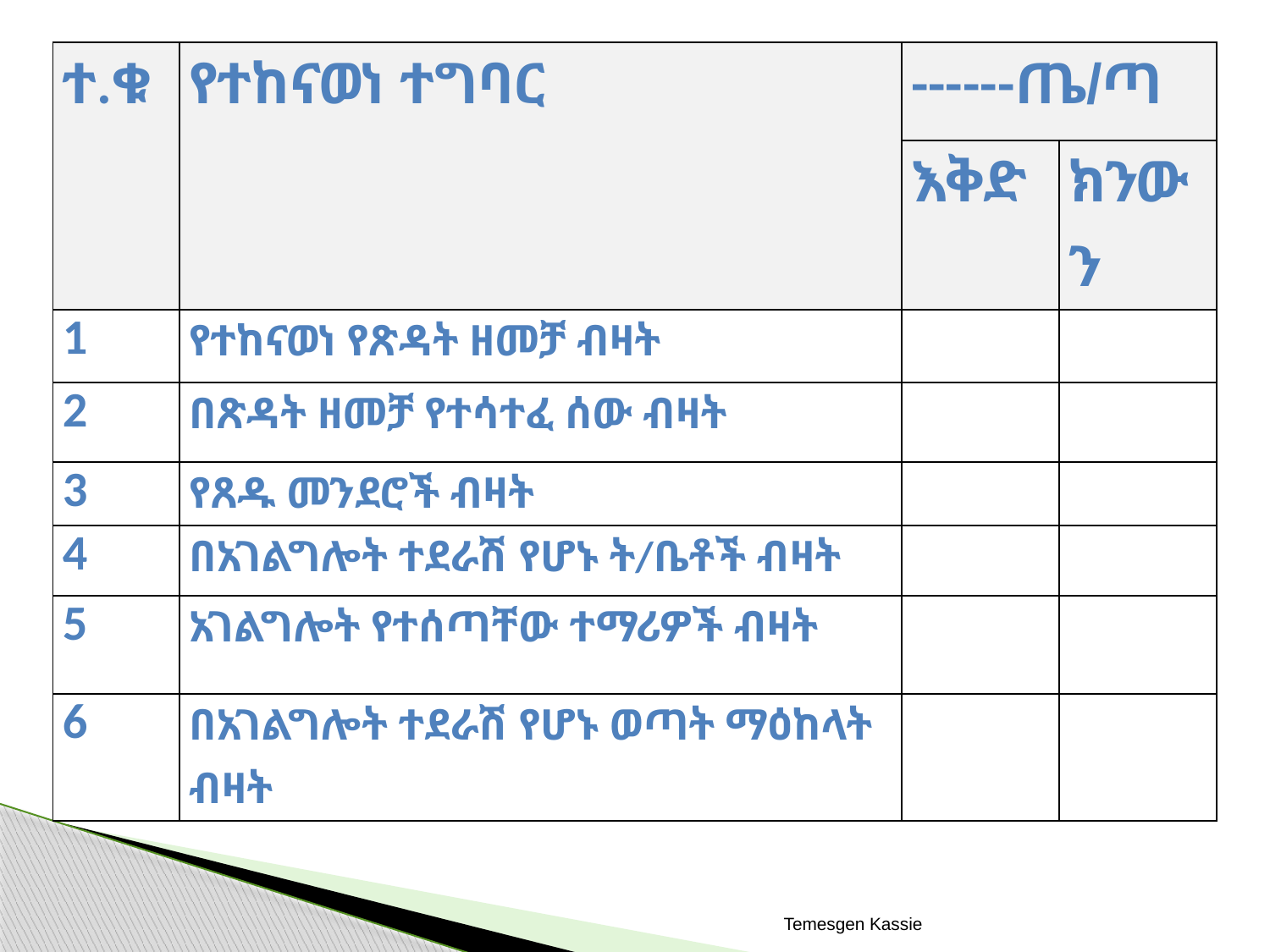

| ተ.ቁ | የተከናወነ ተግባር | ------ጤ/ጣ |  |
| --- | --- | --- | --- |
|  |  | እቅድ | ክንውን |
| 1 | የተከናወነ የጽዳት ዘመቻ ብዛት |  |  |
| 2 | በጽዳት ዘመቻ የተሳተፈ ሰው ብዛት |  |  |
| 3 | የጸዱ መንደሮች ብዛት |  |  |
| 4 | በአገልግሎት ተደራሽ የሆኑ ት/ቤቶች ብዛት |  |  |
| 5 | አገልግሎት የተሰጣቸው ተማሪዎች ብዛት |  |  |
| 6 | በአገልግሎት ተደራሽ የሆኑ ወጣት ማዕከላት ብዛት |  |  |
Temesgen Kassie